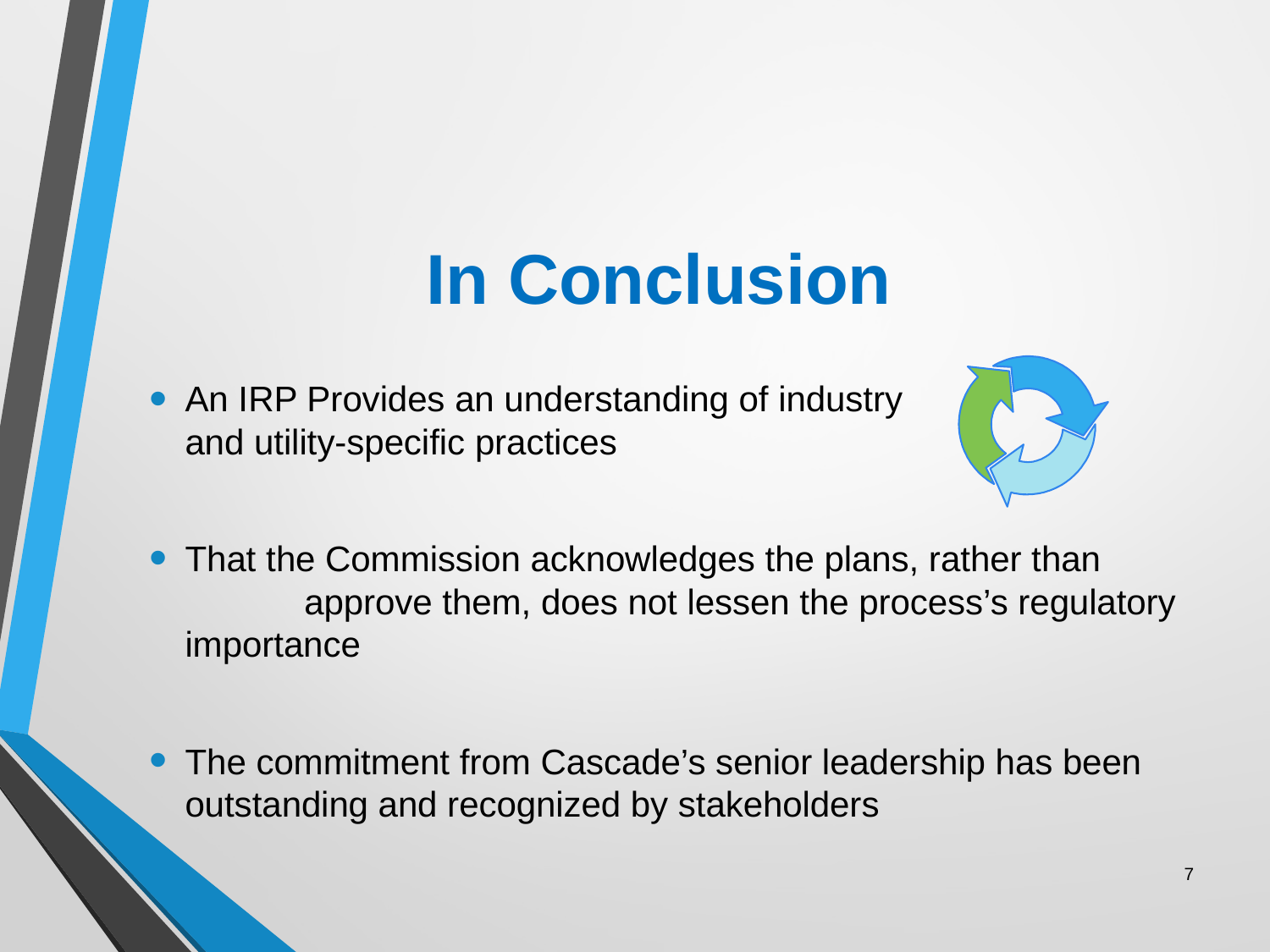

# In Conclusion

An IRP Provides an understanding of industry                              and utility-specific practices

That the Commission acknowledges the plans, rather than                      approve them, does not lessen the process’s regulatory importance

The commitment from Cascade’s senior leadership has been outstanding and recognized by stakeholders

7